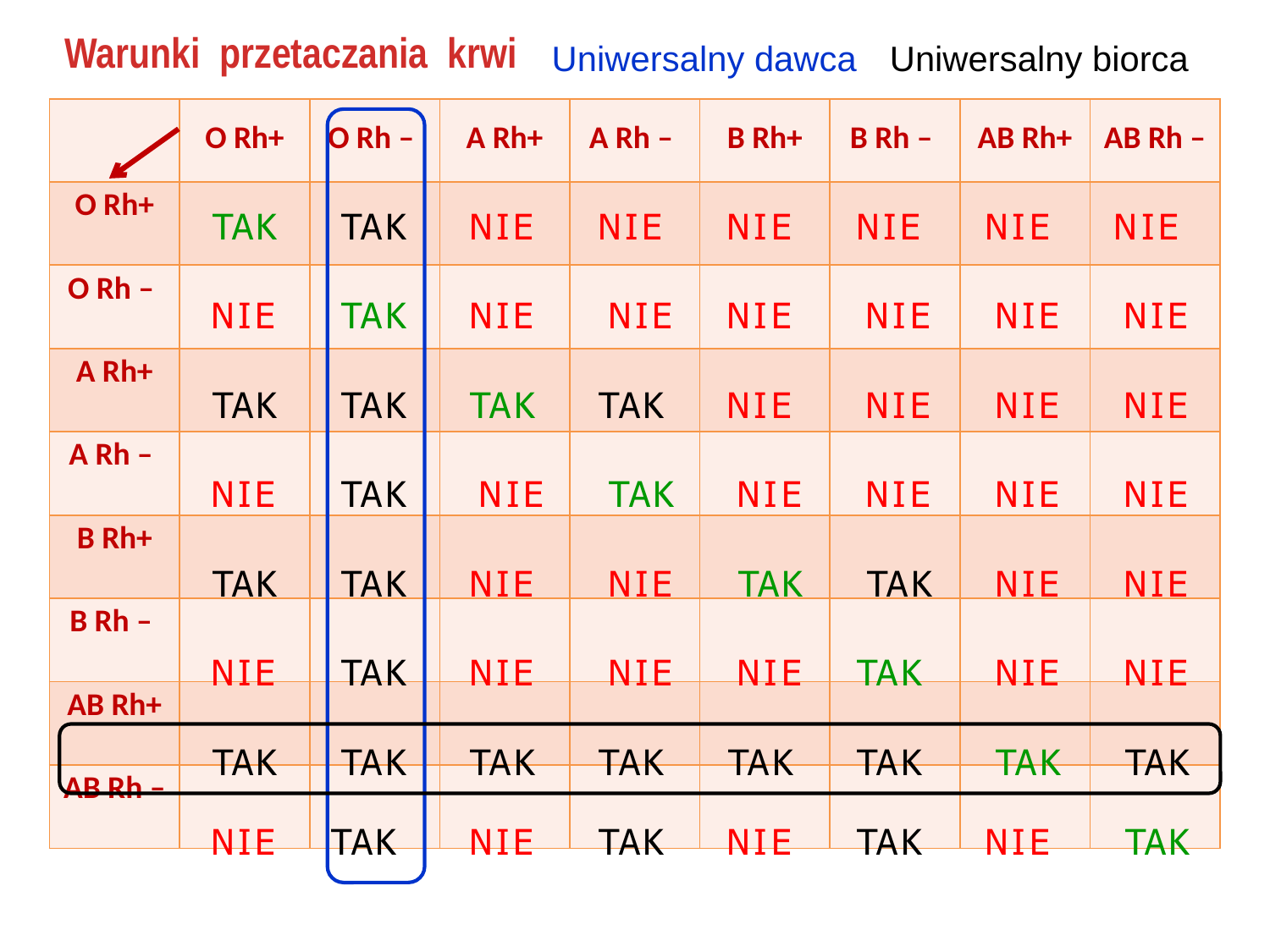

Warunki  przetaczania  krwi
Uniwersalny dawca
Uniwersalny biorca
|  | O Rh+ | O Rh – | A Rh+ | A Rh – | B Rh+ | B Rh – | AB Rh+ | AB Rh – |
| --- | --- | --- | --- | --- | --- | --- | --- | --- |
| O Rh+ |  |  |  |  |  |  |  |  |
| O Rh – |  |  |  |  |  |  |  |  |
| A Rh+ |  |  |  |  |  |  |  |  |
| A Rh – |  |  |  |  |  |  |  |  |
| B Rh+ |  |  |  |  |  |  |  |  |
| B Rh – |  |  |  |  |  |  |  |  |
| AB Rh+ |  |  |  |  |  |  |  |  |
| AB Rh – |  |  |  |  |  |  |  |  |

TAK
TAK
NIE
NIE
NIE
NIE
NIE
NIE
NIE
TAK
NIE
NIE
NIE
NIE
NIE
NIE
TAK
TAK
TAK
TAK
NIE
NIE
NIE
NIE
NIE
TAK
NIE
TAK
NIE
NIE
NIE
NIE
TAK
TAK
NIE
NIE
TAK
TAK
NIE
NIE
NIE
TAK
NIE
NIE
NIE
TAK
NIE
NIE
TAK
TAK
TAK
TAK
TAK
TAK
TAK
TAK
NIE
TAK
NIE
TAK
NIE
TAK
NIE
TAK